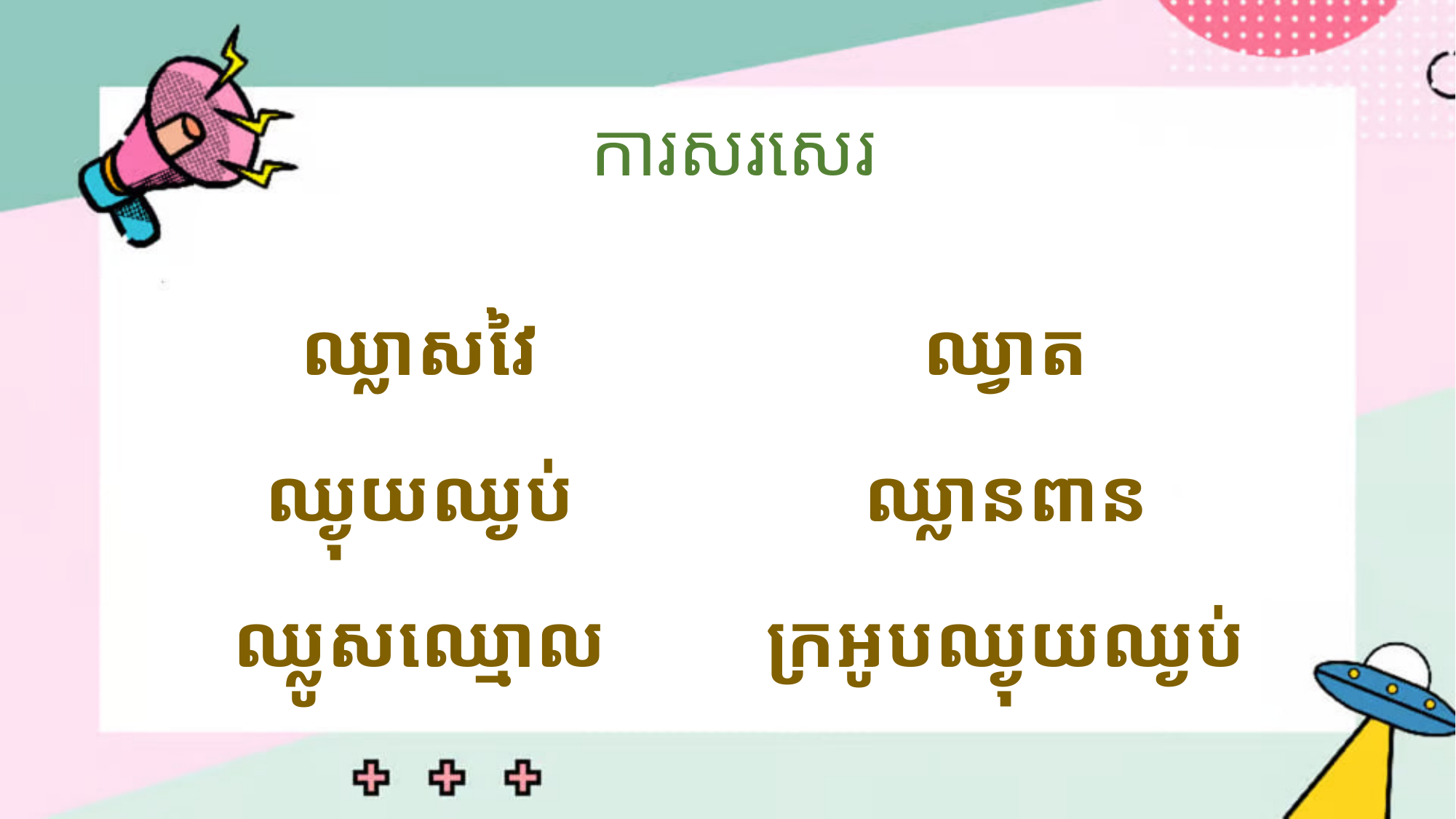

ការសរសេរ
ឈ្លាសវៃ
ឈ្ងុយឈ្ងប់
ឈ្លូសឈ្មោល
ឈ្វាត
ឈ្លានពាន
ក្រអូបឈ្ងុយឈ្ងប់